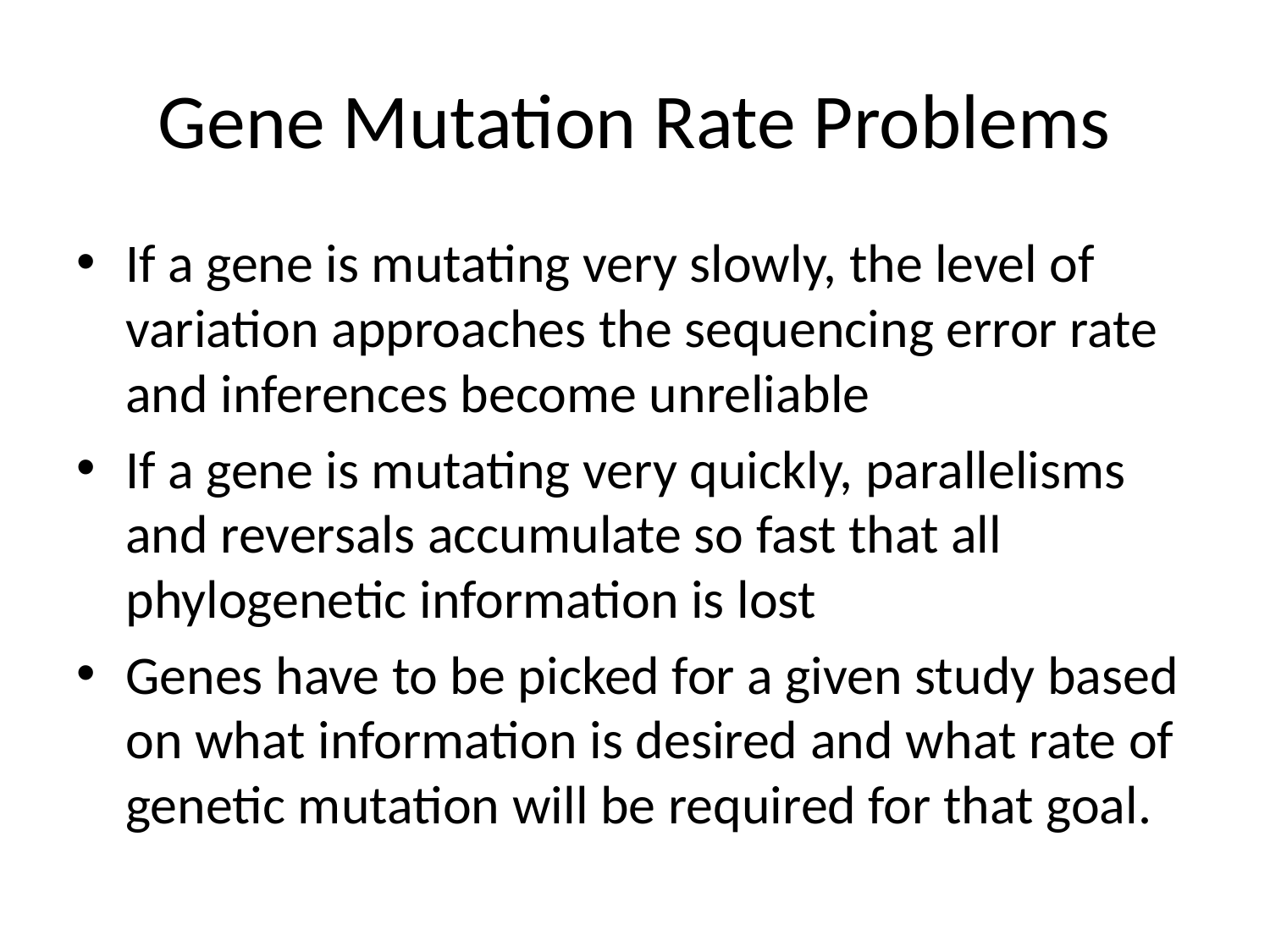

# Gene Mutation Rate Problems
If a gene is mutating very slowly, the level of variation approaches the sequencing error rate and inferences become unreliable
If a gene is mutating very quickly, parallelisms and reversals accumulate so fast that all phylogenetic information is lost
Genes have to be picked for a given study based on what information is desired and what rate of genetic mutation will be required for that goal.